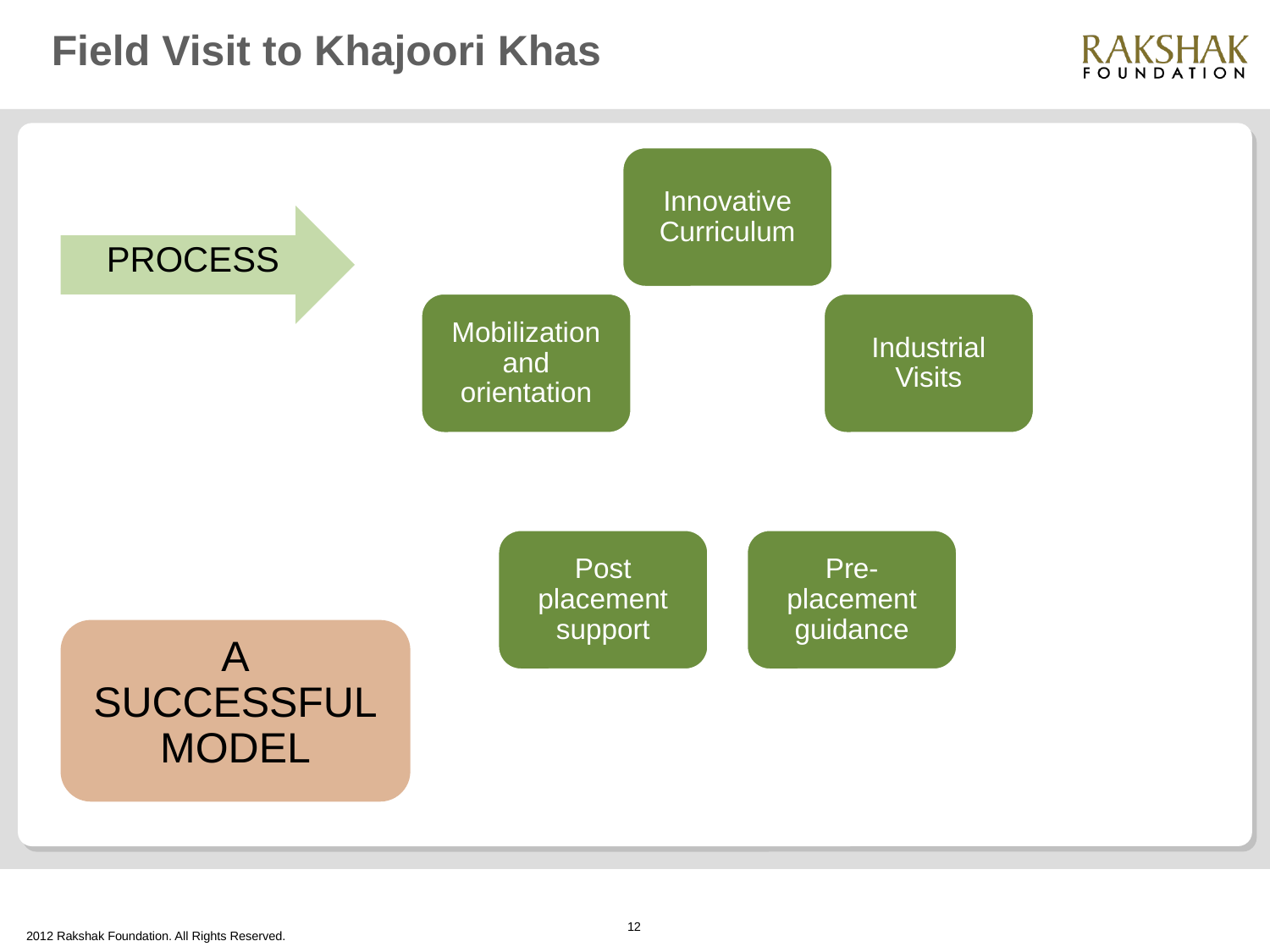

# Field Visit to Khajoori Khas
Innovative Curriculum
Industrial Visits
Pre-placement guidance
Post placement support
Mobilization and orientation
PROCESS
A
SUCCESSFUL
MODEL
12